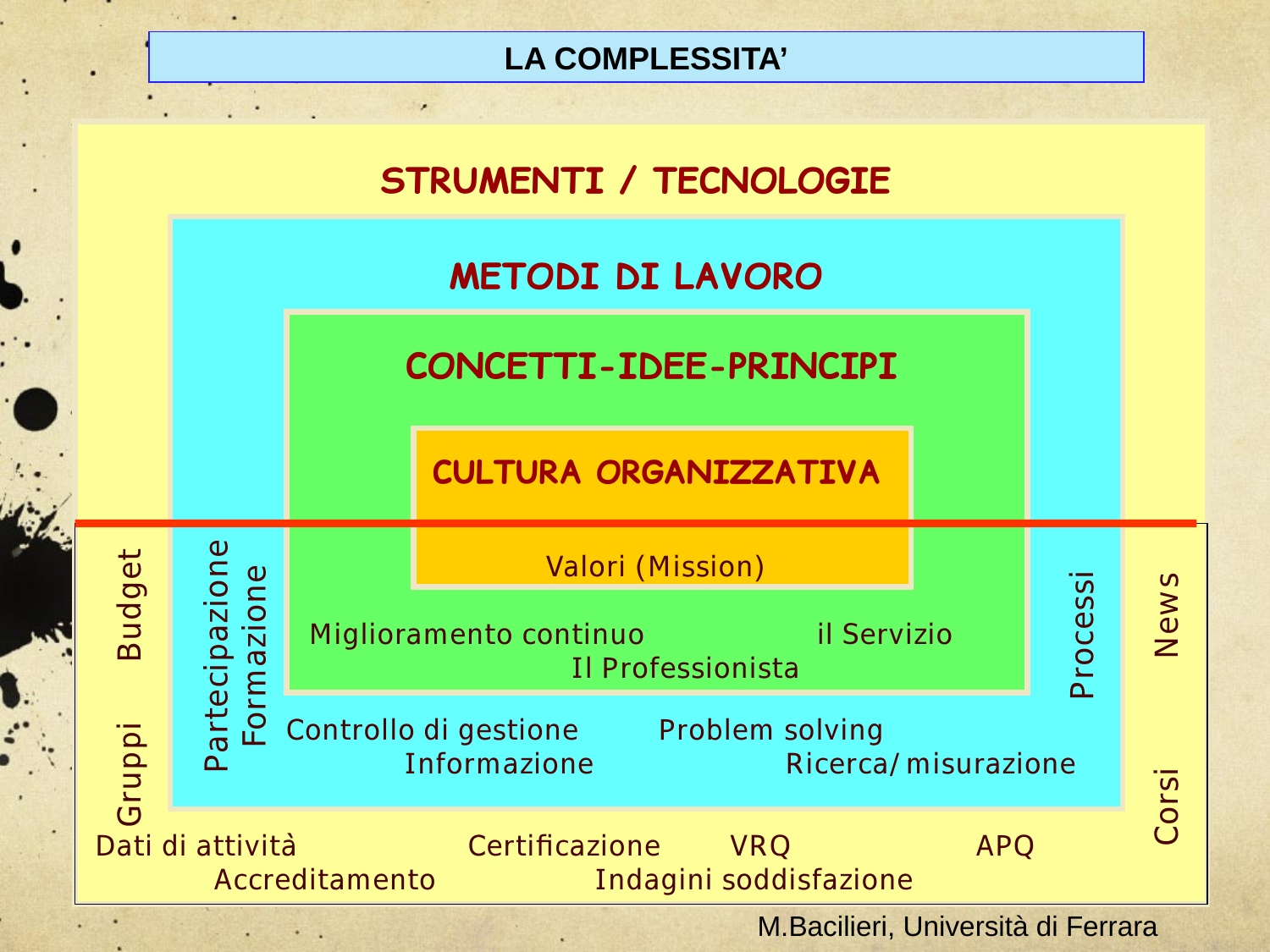

LA COMPLESSITA’

STRUMENTI / TECNOLOGIE

METODI DI LAVORO

CONCETTI-IDEE-PRINCIPI

CULTURA ORGANIZZATIVA

Valori (Mission)
Miglioramento continuo	  	il Servizio
		 Il Professionista
Partecipazione
Formazione
Processi
Gruppi      Budget
Corsi           News
 Controllo di gestione	Problem solving
	Informazione		Ricerca/misurazione
 Dati di attività 		Certificazione	 VRQ		APQ
	Accreditamento 		Indagini soddisfazione
M.Bacilieri, Università di Ferrara